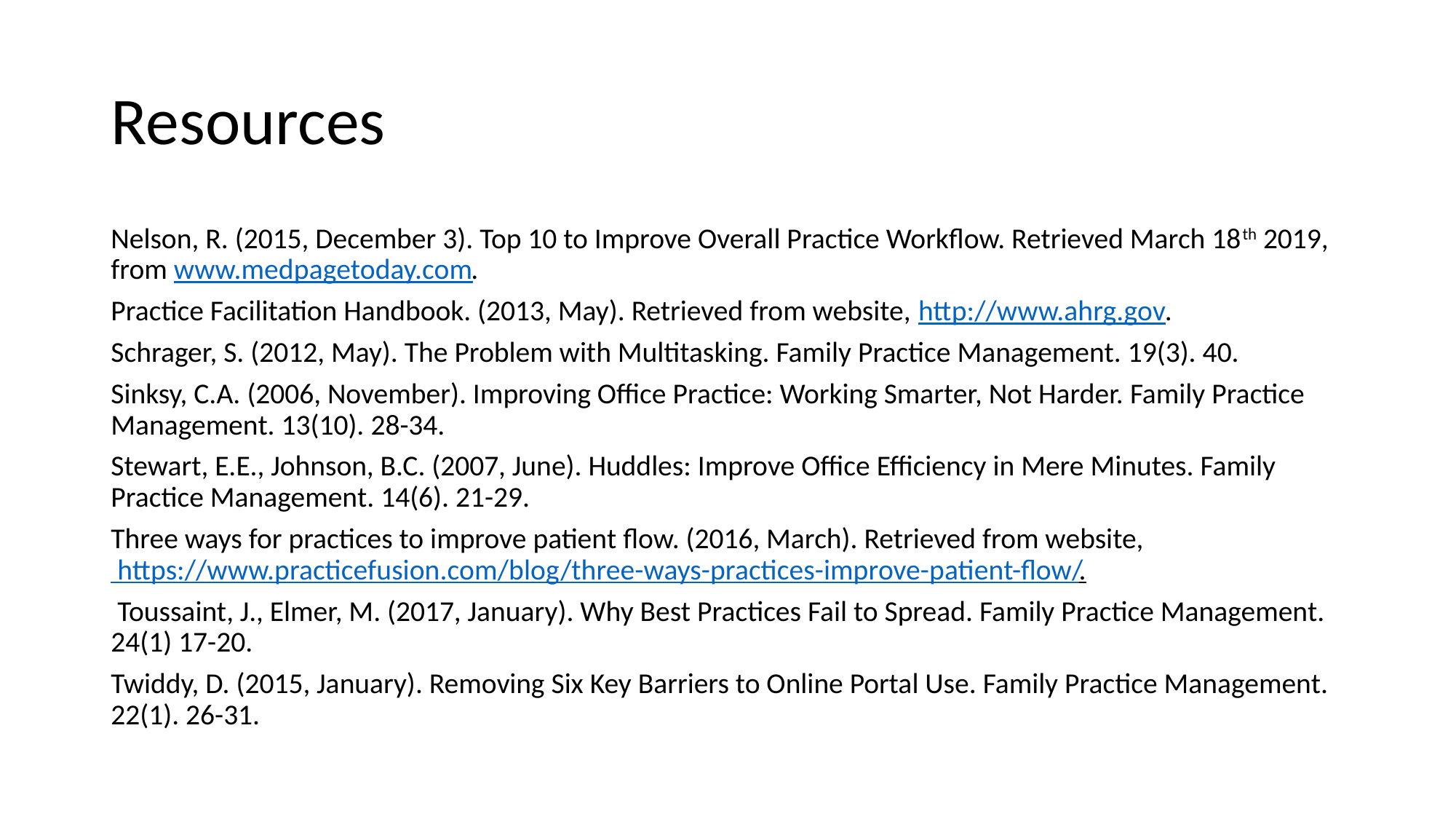

# Resources
Nelson, R. (2015, December 3). Top 10 to Improve Overall Practice Workflow. Retrieved March 18th 2019, from www.medpagetoday.com.
Practice Facilitation Handbook. (2013, May). Retrieved from website, http://www.ahrg.gov.
Schrager, S. (2012, May). The Problem with Multitasking. Family Practice Management. 19(3). 40.
Sinksy, C.A. (2006, November). Improving Office Practice: Working Smarter, Not Harder. Family Practice Management. 13(10). 28-34.
Stewart, E.E., Johnson, B.C. (2007, June). Huddles: Improve Office Efficiency in Mere Minutes. Family Practice Management. 14(6). 21-29.
Three ways for practices to improve patient flow. (2016, March). Retrieved from website, https://www.practicefusion.com/blog/three-ways-practices-improve-patient-flow/.
 Toussaint, J., Elmer, M. (2017, January). Why Best Practices Fail to Spread. Family Practice Management. 24(1) 17-20.
Twiddy, D. (2015, January). Removing Six Key Barriers to Online Portal Use. Family Practice Management. 22(1). 26-31.